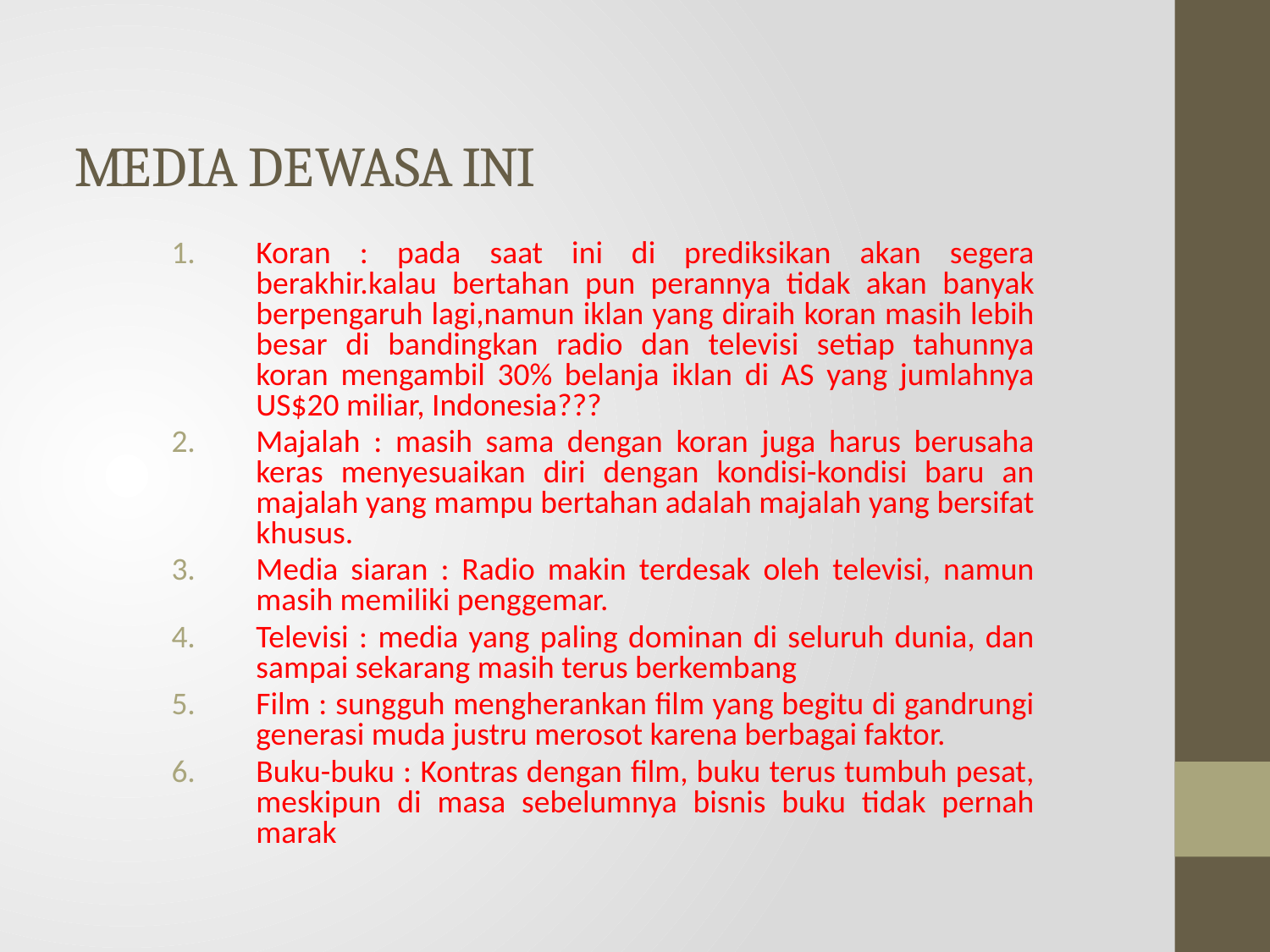

# MEDIA DEWASA INI
Koran : pada saat ini di prediksikan akan segera berakhir.kalau bertahan pun perannya tidak akan banyak berpengaruh lagi,namun iklan yang diraih koran masih lebih besar di bandingkan radio dan televisi setiap tahunnya koran mengambil 30% belanja iklan di AS yang jumlahnya US$20 miliar, Indonesia???
Majalah : masih sama dengan koran juga harus berusaha keras menyesuaikan diri dengan kondisi-kondisi baru an majalah yang mampu bertahan adalah majalah yang bersifat khusus.
Media siaran : Radio makin terdesak oleh televisi, namun masih memiliki penggemar.
Televisi : media yang paling dominan di seluruh dunia, dan sampai sekarang masih terus berkembang
Film : sungguh mengherankan film yang begitu di gandrungi generasi muda justru merosot karena berbagai faktor.
Buku-buku : Kontras dengan film, buku terus tumbuh pesat, meskipun di masa sebelumnya bisnis buku tidak pernah marak